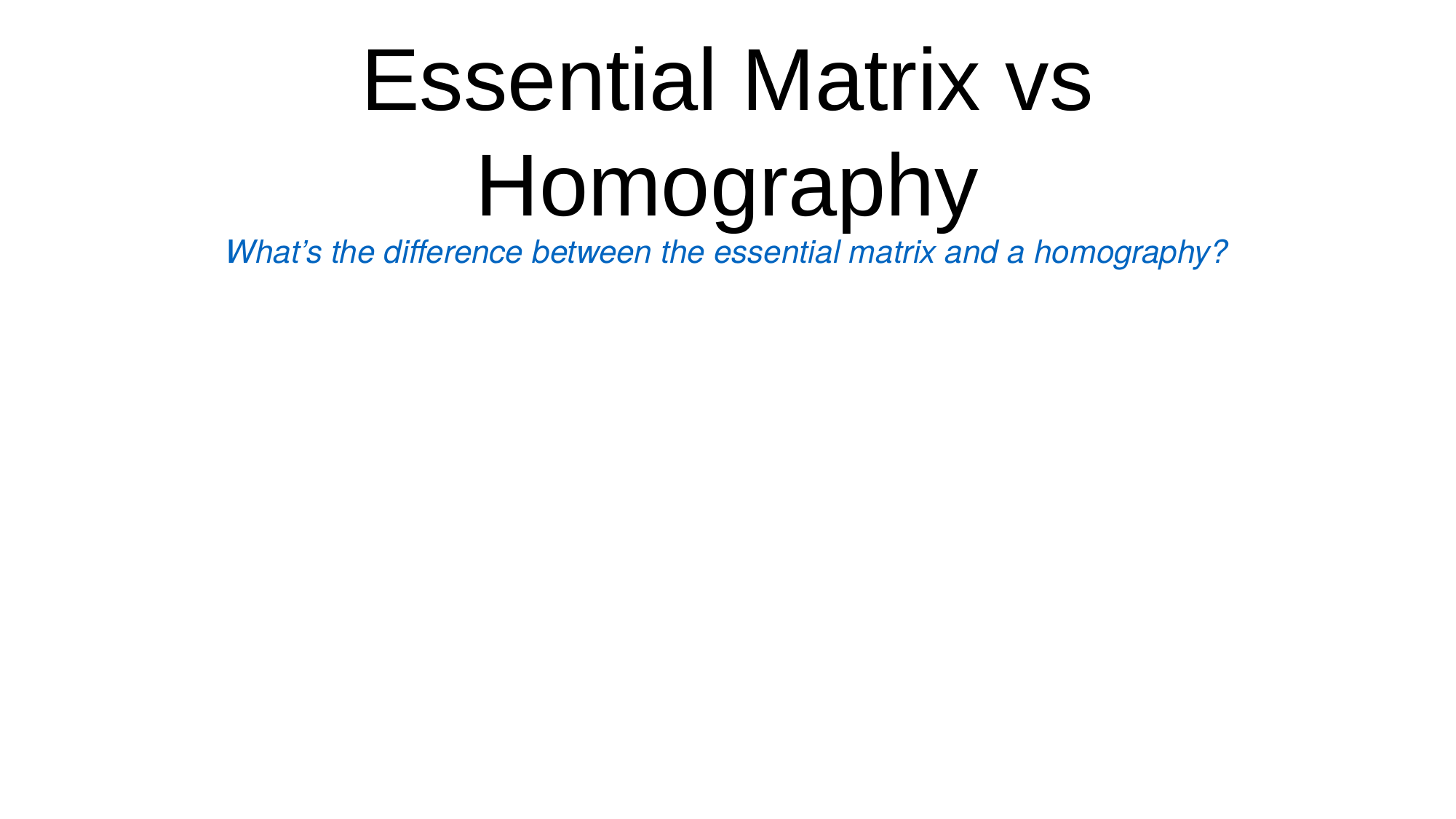

# Essential Matrix vs Homography
What’s the difference between the essential matrix and a homography?